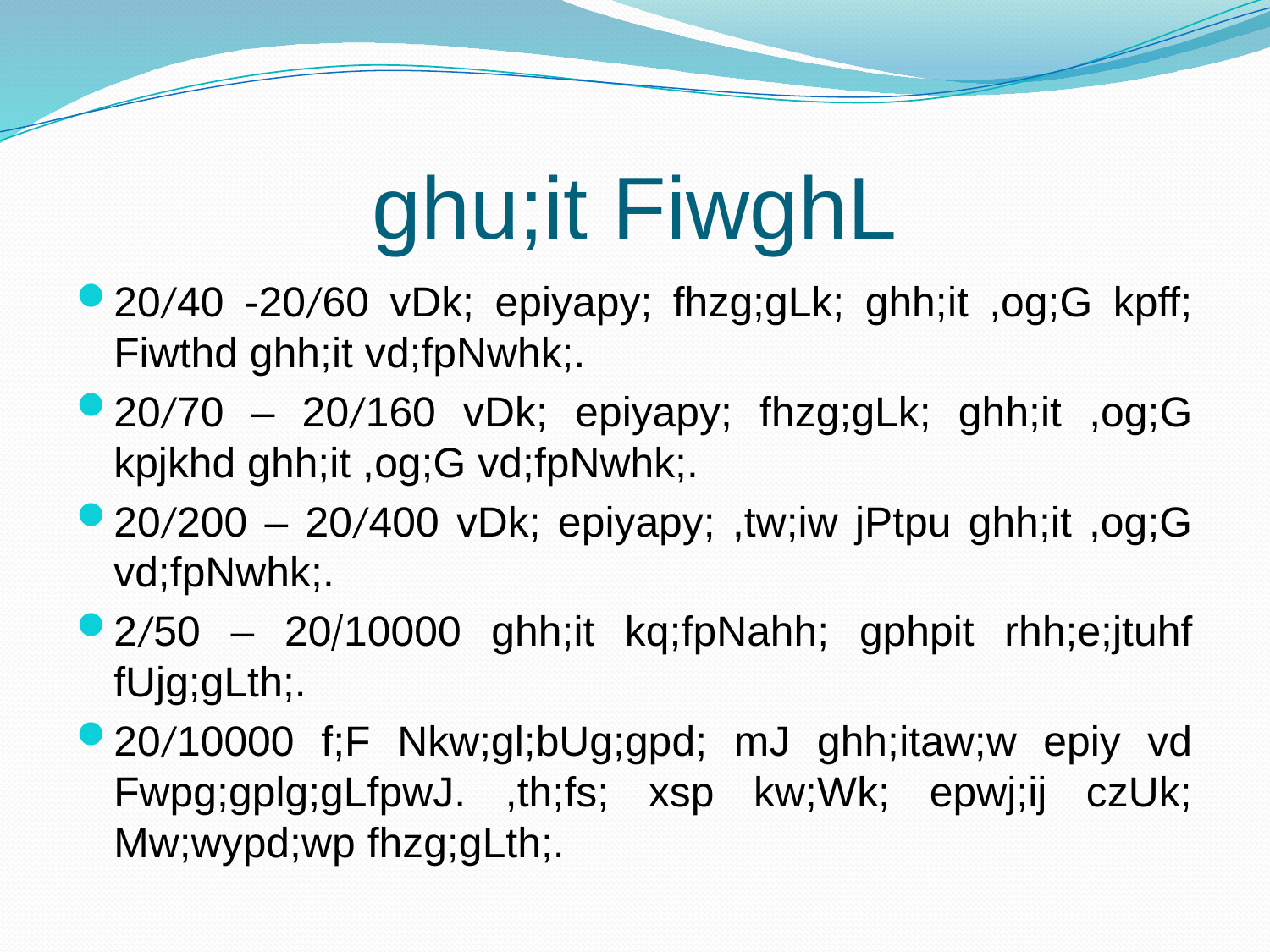

# ghu;it FiwghL
20/40 -20/60 vDk; epiyapy; fhzg;gLk; ghh;it ,og;G kpff; Fiwthd ghh;it vd;fpNwhk;.
20/70 – 20/160 vDk; epiyapy; fhzg;gLk; ghh;it ,og;G kpjkhd ghh;it ,og;G vd;fpNwhk;.
20/200 – 20/400 vDk; epiyapy; ,tw;iw jPtpu ghh;it ,og;G vd;fpNwhk;.
2/50 – 20/10000 ghh;it kq;fpNahh; gphpit rhh;e;jtuhf fUjg;gLth;.
20/10000 f;F Nkw;gl;bUg;gpd; mJ ghh;itaw;w epiy vd Fwpg;gplg;gLfpwJ. ,th;fs; xsp kw;Wk; epwj;ij czUk; Mw;wypd;wp fhzg;gLth;.